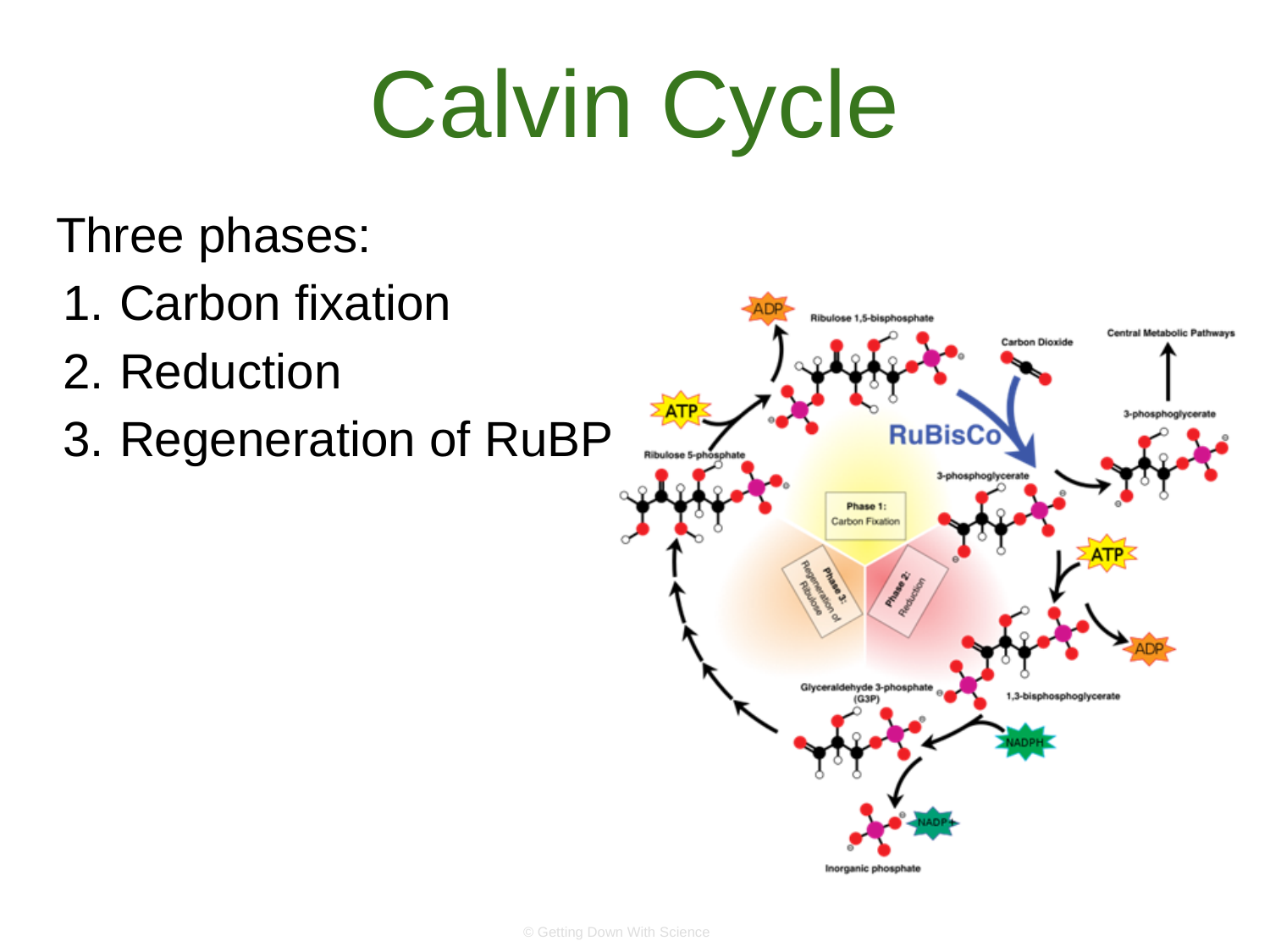

# Calvin Cycle
Three phases:
Carbon fixation
Reduction
Regeneration of RuBP